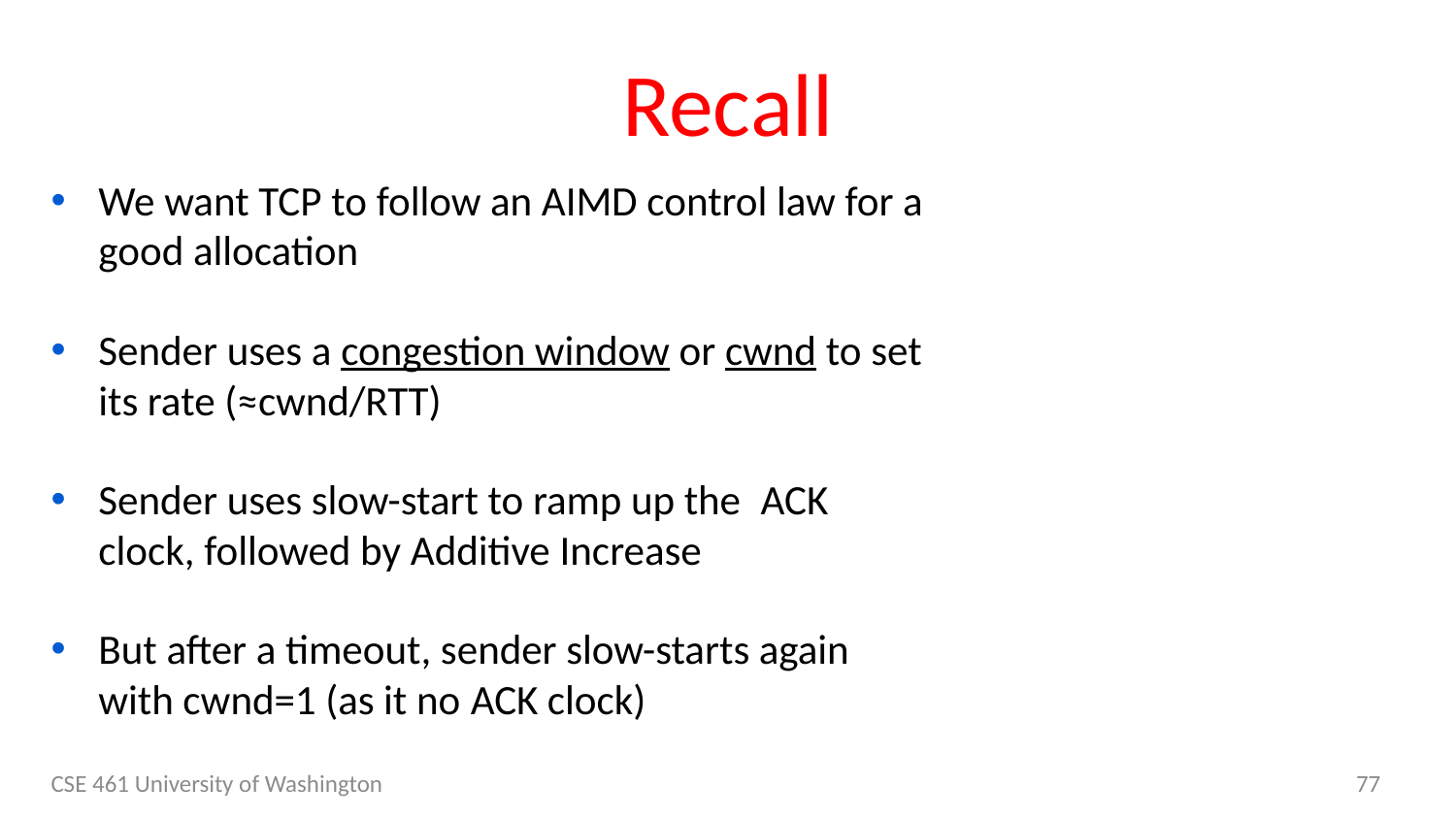

# Recall
We want TCP to follow an AIMD control law for a good allocation

Sender uses a congestion window or cwnd to set its rate (≈cwnd/RTT)

Sender uses slow-start to ramp up the  ack clock, followed by Additive Increase

But after a timeout, sender slow-starts again with cwnd=1 (as it no ack clock)
CSE 461 University of Washington
77